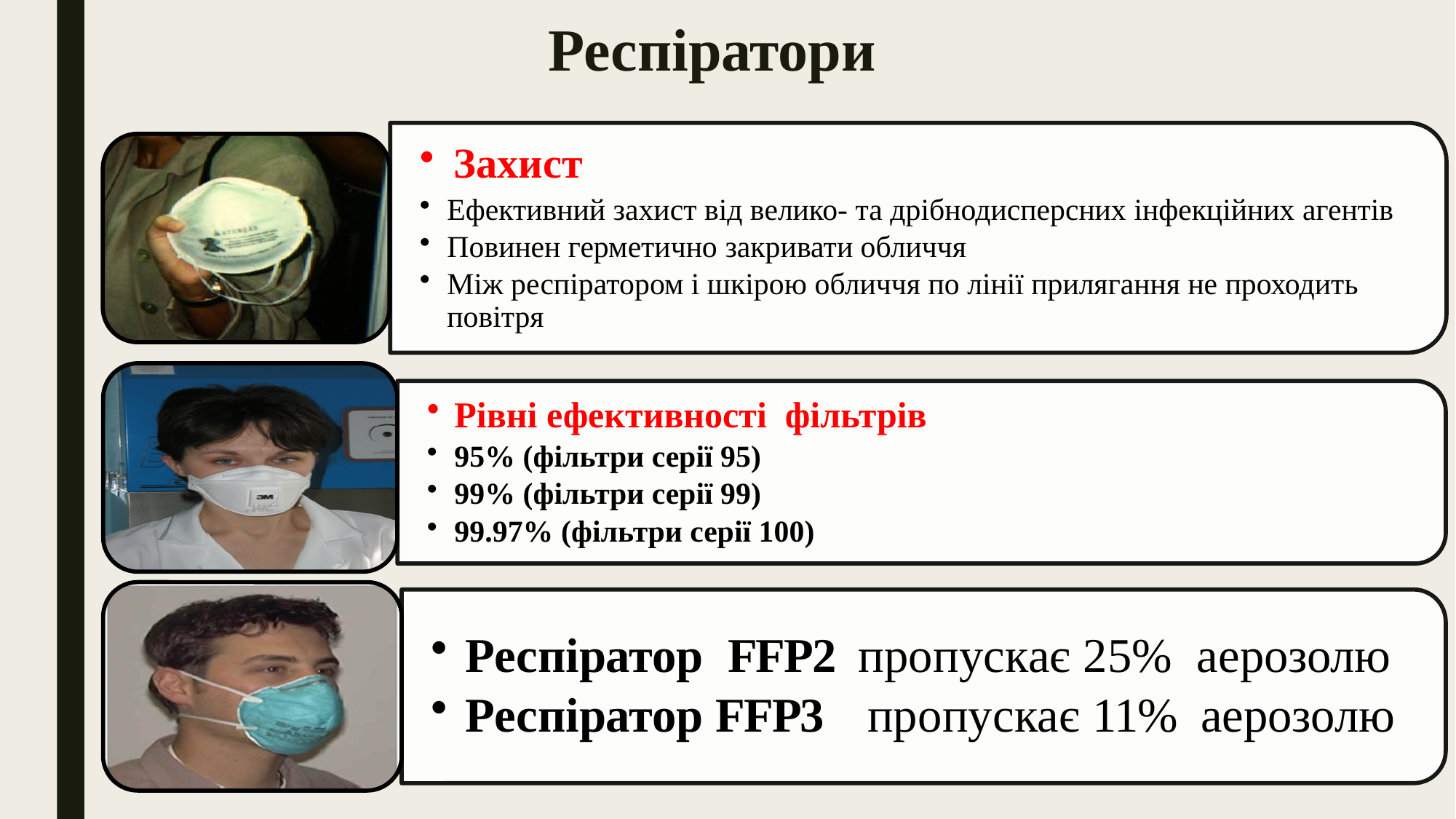

Респіратори
Захист
Ефективний захист від велико- та дрібнодисперсних інфекційних агентів
Повинен герметично закривати обличчя
Між респіратором і шкірою обличчя по лінії прилягання не проходить повітря

Рівні ефективності  фільтрів
95% (фільтри серії 95)
99% (фільтри серії 99)
99.97% (фільтри серії 100)

Респіратор  FFP2  пропускає 25%  аерозолю
Респіратор FFP3    пропускає 11%  аерозолю